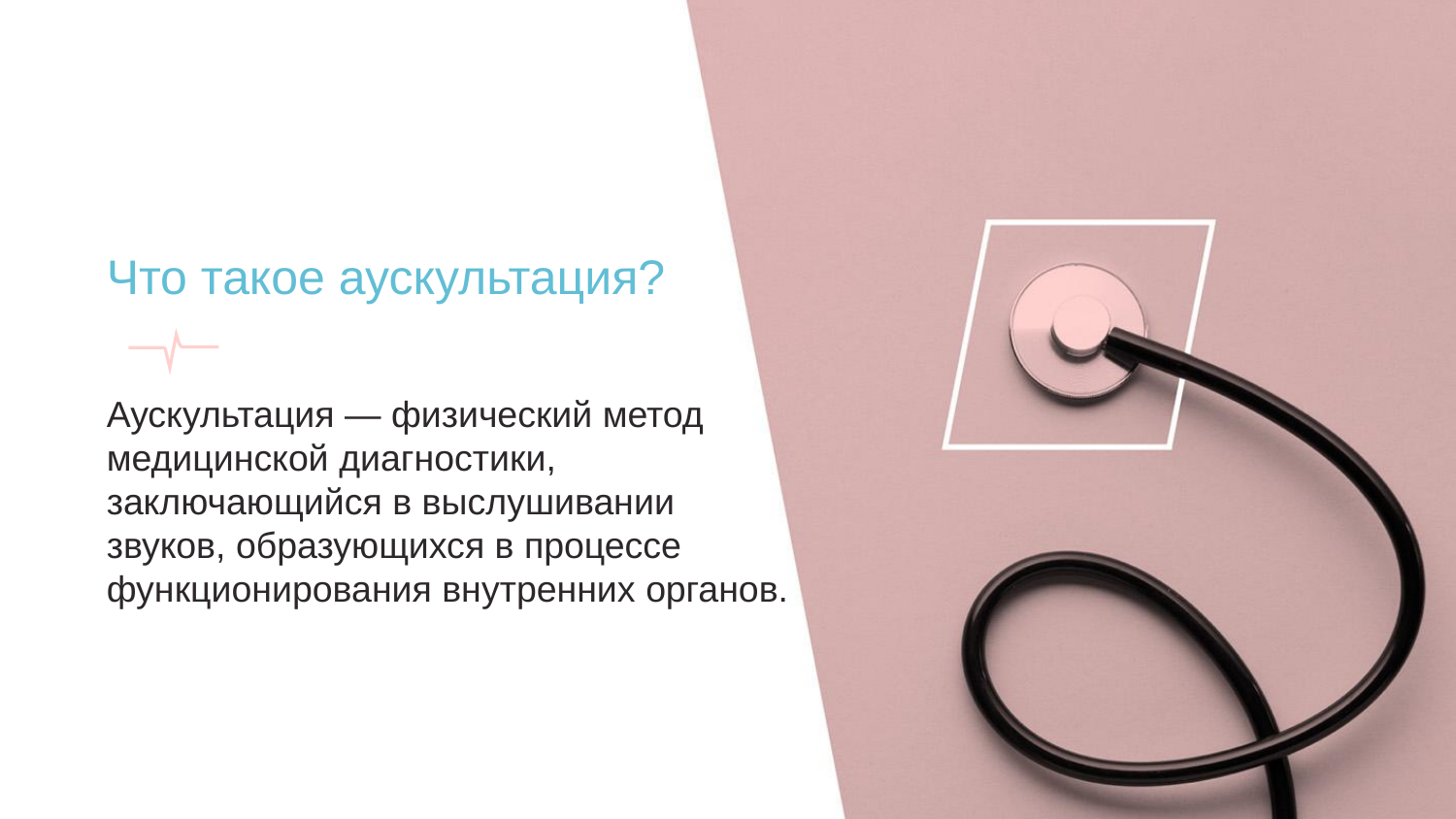

# Что такое аускультация?
Аускультация — физический метод медицинской диагностики, заключающийся в выслушивании звуков, образующихся в процессе функционирования внутренних органов.